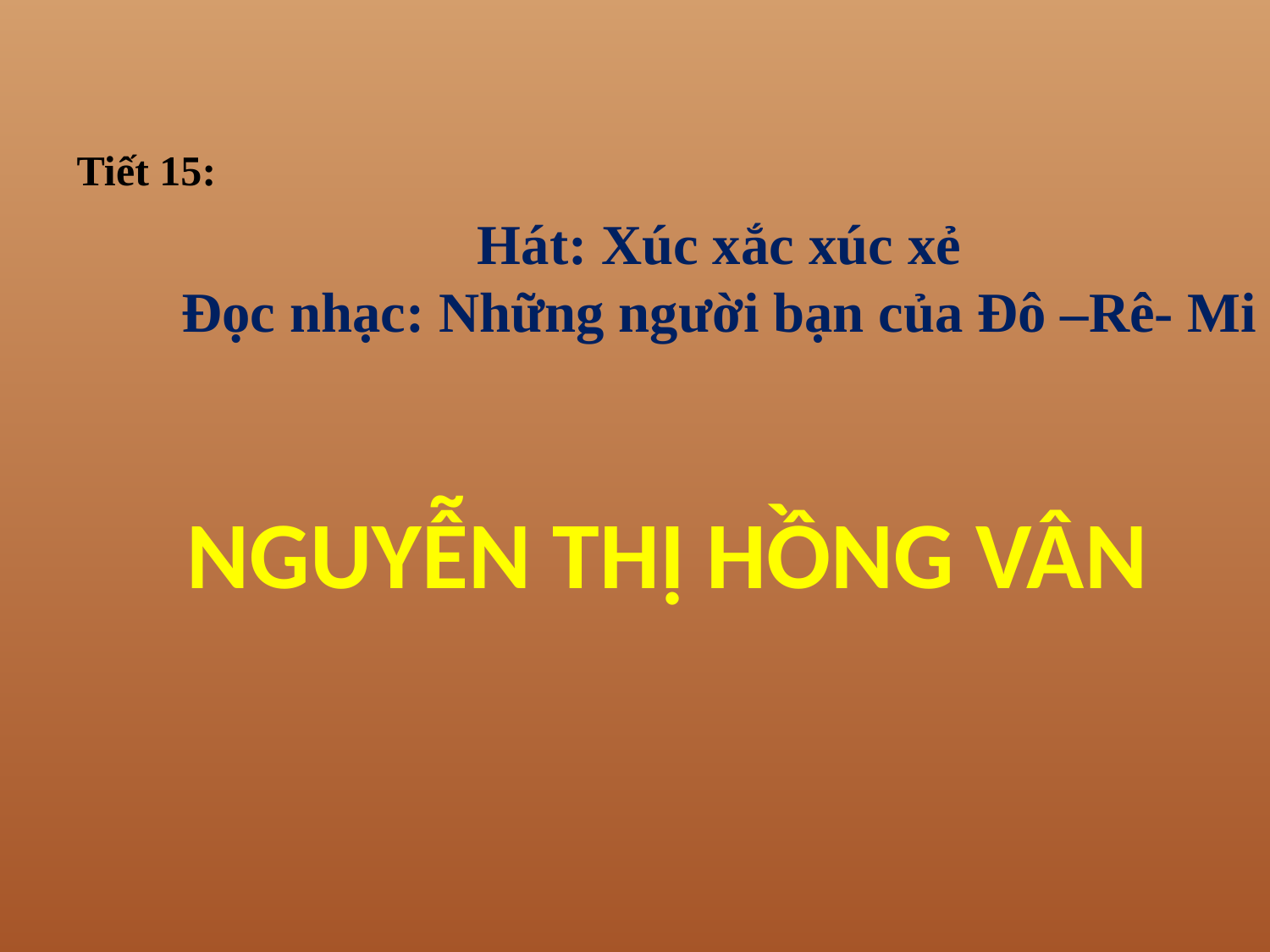

Tiết 15:
Hát: Xúc xắc xúc xẻ
Đọc nhạc: Những người bạn của Đô –Rê- Mi
NGUYỄN THỊ HỒNG VÂN